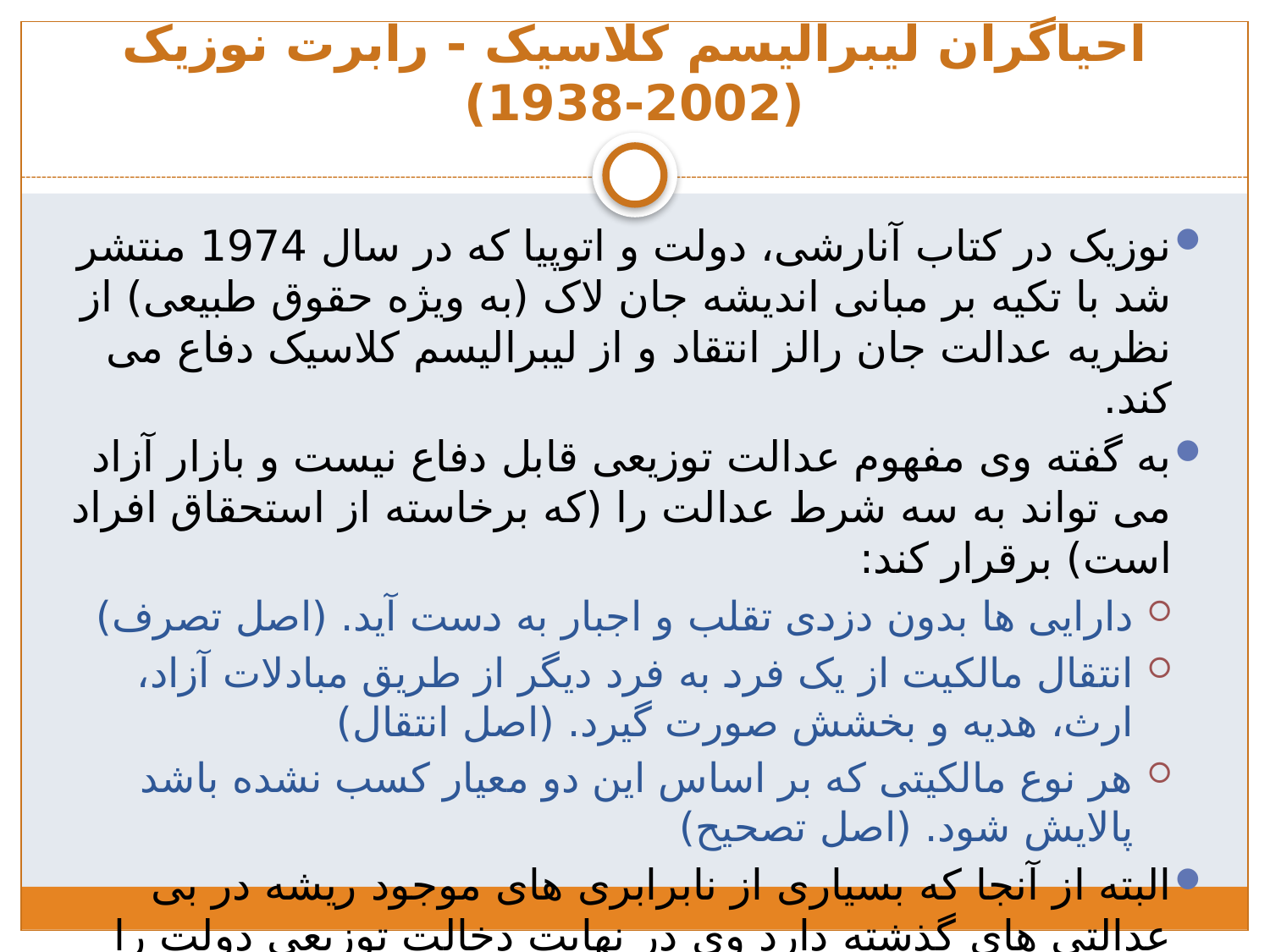

# احیاگران لیبرالیسم کلاسیک - رابرت نوزیک (2002-1938)
نوزيک در کتاب آنارشی، دولت و اتوپیا که در سال 1974 منتشر شد با تکیه بر مبانی اندیشه جان لاک (به ویژه حقوق طبیعی) از نظریه عدالت جان رالز انتقاد و از لیبرالیسم کلاسیک دفاع می کند.
به گفته وی مفهوم عدالت توزیعی قابل دفاع نیست و بازار آزاد می تواند به سه شرط عدالت را (که برخاسته از استحقاق افراد است) برقرار کند:
دارایی ها بدون دزدی تقلب و اجبار به دست آید. (اصل تصرف)
انتقال مالکیت از یک فرد به فرد دیگر از طریق مبادلات آزاد، ارث، هدیه و بخشش صورت گیرد. (اصل انتقال)
هر نوع مالکیتی که بر اساس این دو معیار کسب نشده باشد پالایش شود. (اصل تصحیح)
البته از آنجا که بسیاری از نابرابری های موجود ریشه در بی عدالتی های گذشته دارد وی در نهایت دخالت توزیعی دولت را (در کوتاه مدت) می پذیرد.